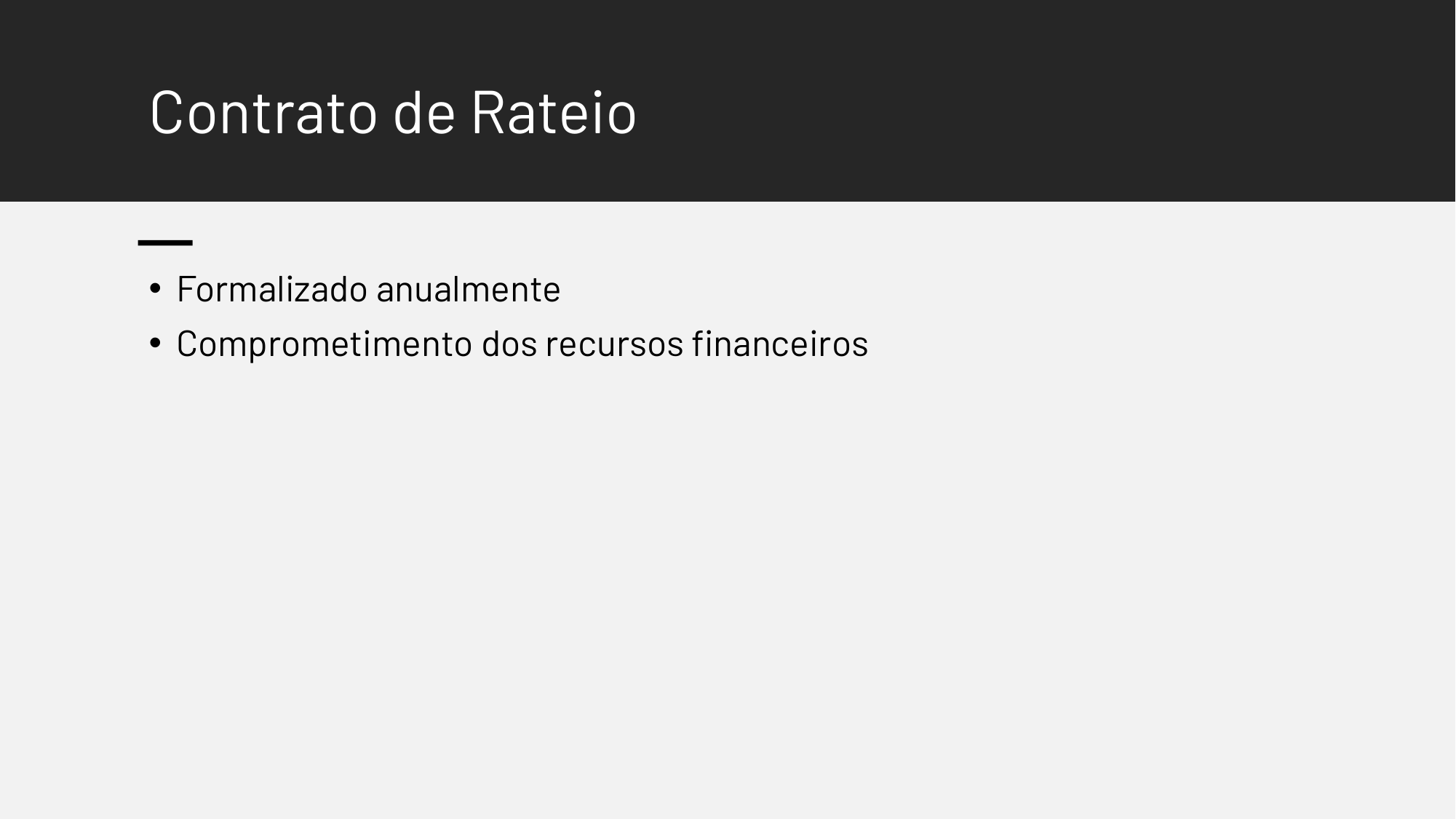

# Contrato de Rateio

Formalizado anualmente
Comprometimento dos recursos financeiros